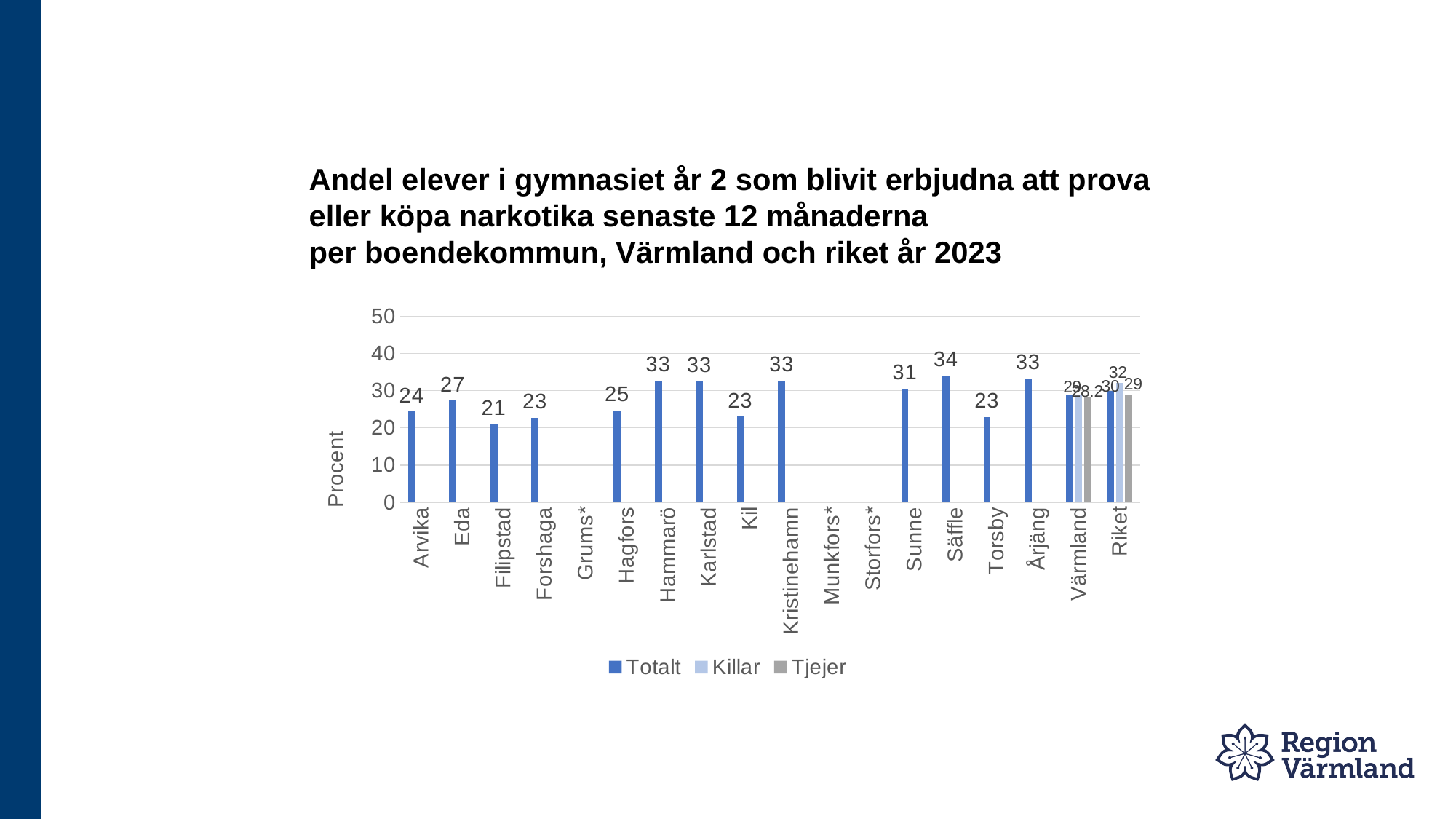

# Andel elever i gymnasiet år 2 som blivit erbjudna att prova eller köpa narkotika senaste 12 månaderna per boendekommun, Värmland och riket år 2023

### Chart

| Category | Totalt | Killar | Tjejer |
|---|---|---|---|
| Arvika | 24.4 | None | None |
| Eda | 27.3 | None | None |
| Filipstad | 21.0 | None | None |
| Forshaga | 22.7 | None | None |
| Grums* | None | None | None |
| Hagfors | 24.7 | None | None |
| Hammarö | 32.7 | None | None |
| Karlstad | 32.5 | None | None |
| Kil | 23.0 | None | None |
| Kristinehamn | 32.7 | None | None |
| Munkfors* | None | None | None |
| Storfors* | None | None | None |
| Sunne | 30.5 | None | None |
| Säffle | 34.0 | None | None |
| Torsby | 22.9 | None | None |
| Årjäng | 33.3 | None | None |
| Värmland | 28.7 | 29.0 | 28.2 |
| Riket | 30.0 | 32.0 | 29.0 |